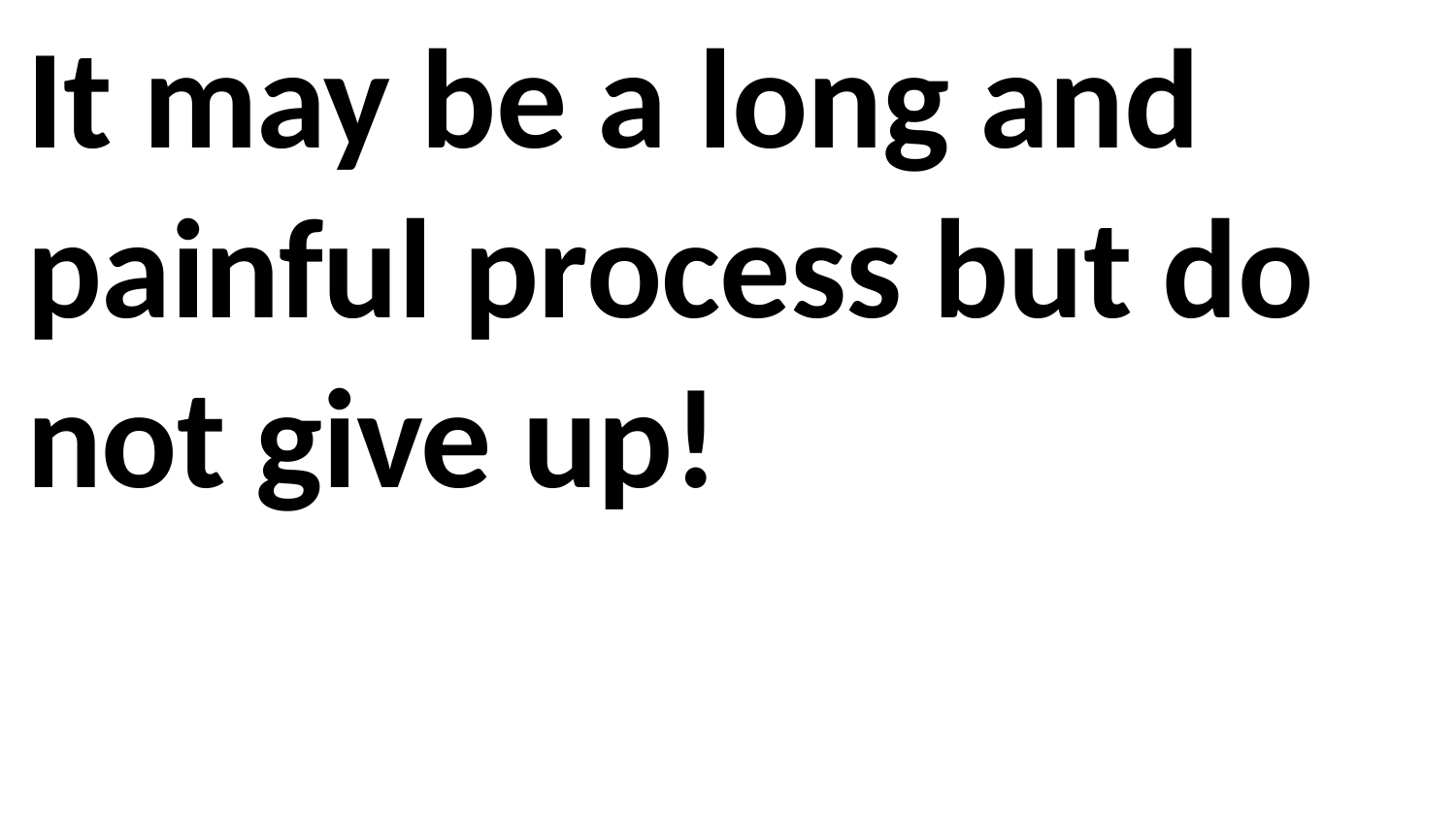

It may be a long and painful process but do not give up!